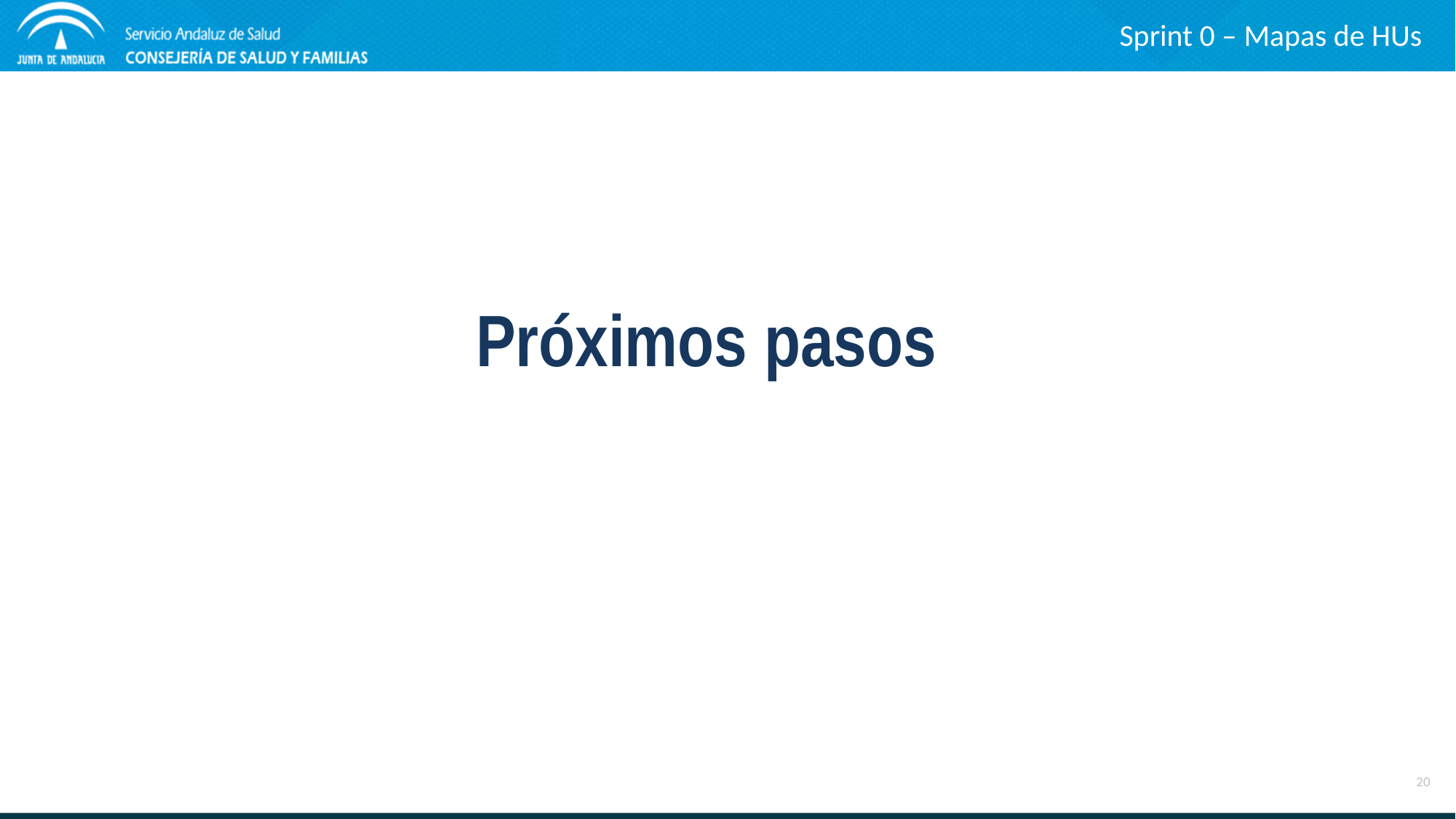

Sprint 0 – Mapas de HUs
Próximos pasos
20